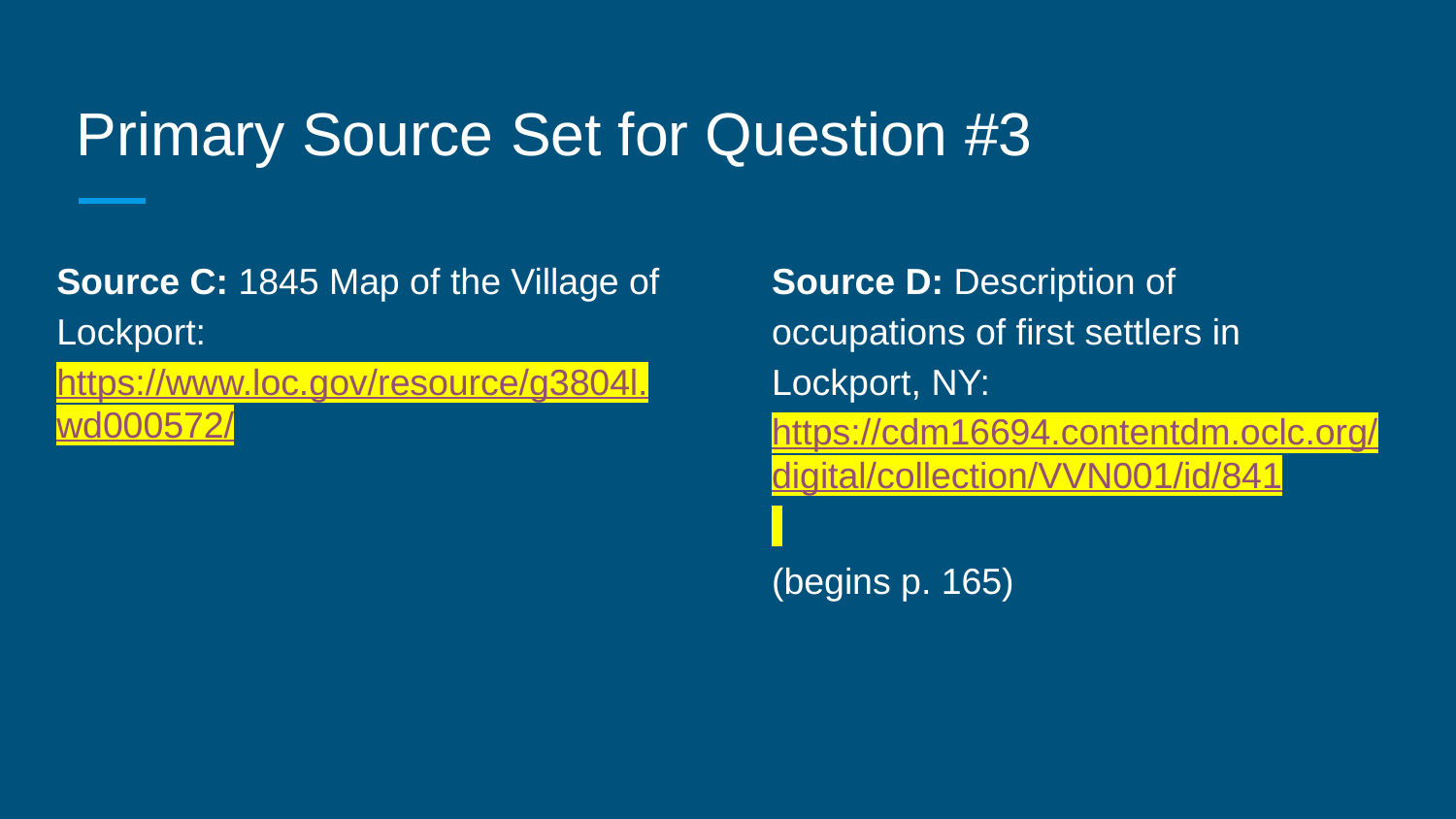

# Primary Source Set for Question #3
Source C: 1845 Map of the Village of Lockport: https://www.loc.gov/resource/g3804l.wd000572/

Source D: Description of occupations of first settlers in Lockport, NY: https://cdm16694.contentdm.oclc.org/digital/collection/VVN001/id/841
(begins p. 165)